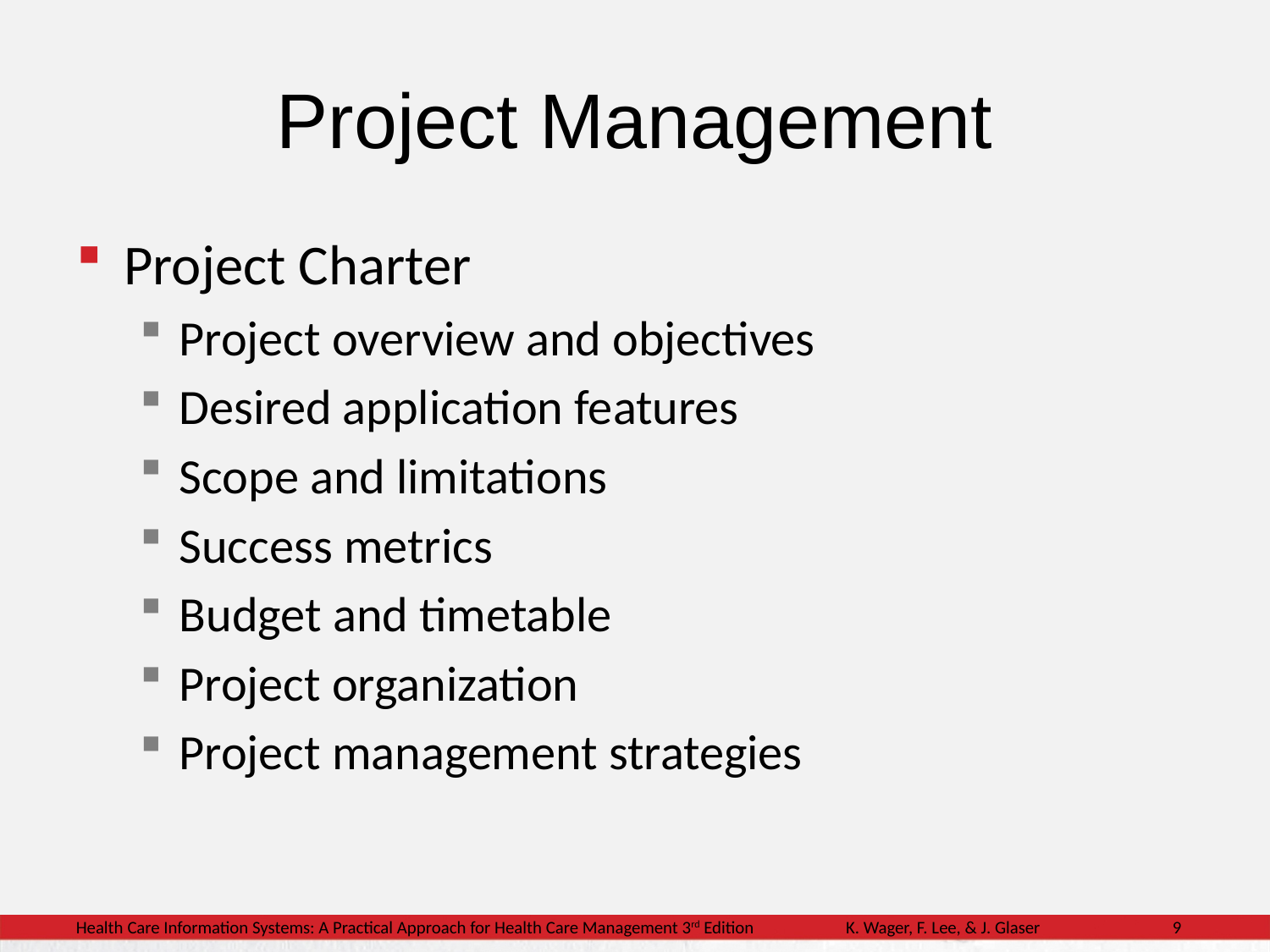

Project Management
Project Charter
Project overview and objectives
Desired application features
Scope and limitations
Success metrics
Budget and timetable
Project organization
Project management strategies